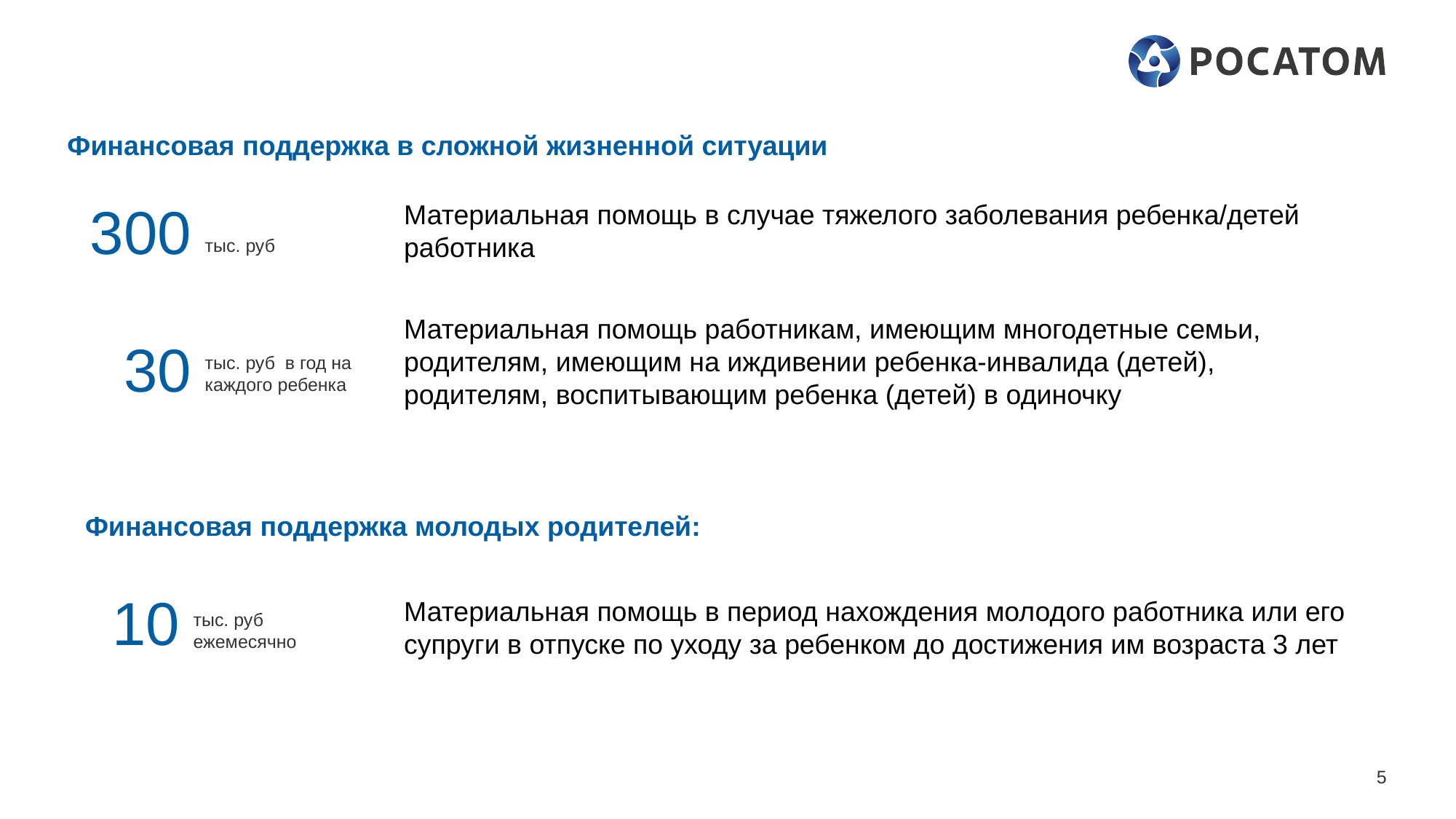

# Финансовая поддержка в сложной жизненной ситуации
300
Материальная помощь в случае тяжелого заболевания ребенка/детей работника
тыс. руб
Материальная помощь работникам, имеющим многодетные семьи, родителям, имеющим на иждивении ребенка-инвалида (детей), родителям, воспитывающим ребенка (детей) в одиночку
30
тыс. руб  в год на каждого ребенка
Финансовая поддержка молодых родителей:
10
Материальная помощь в период нахождения молодого работника или его супруги в отпуске по уходу за ребенком до достижения им возраста 3 лет
тыс. руб ежемесячно